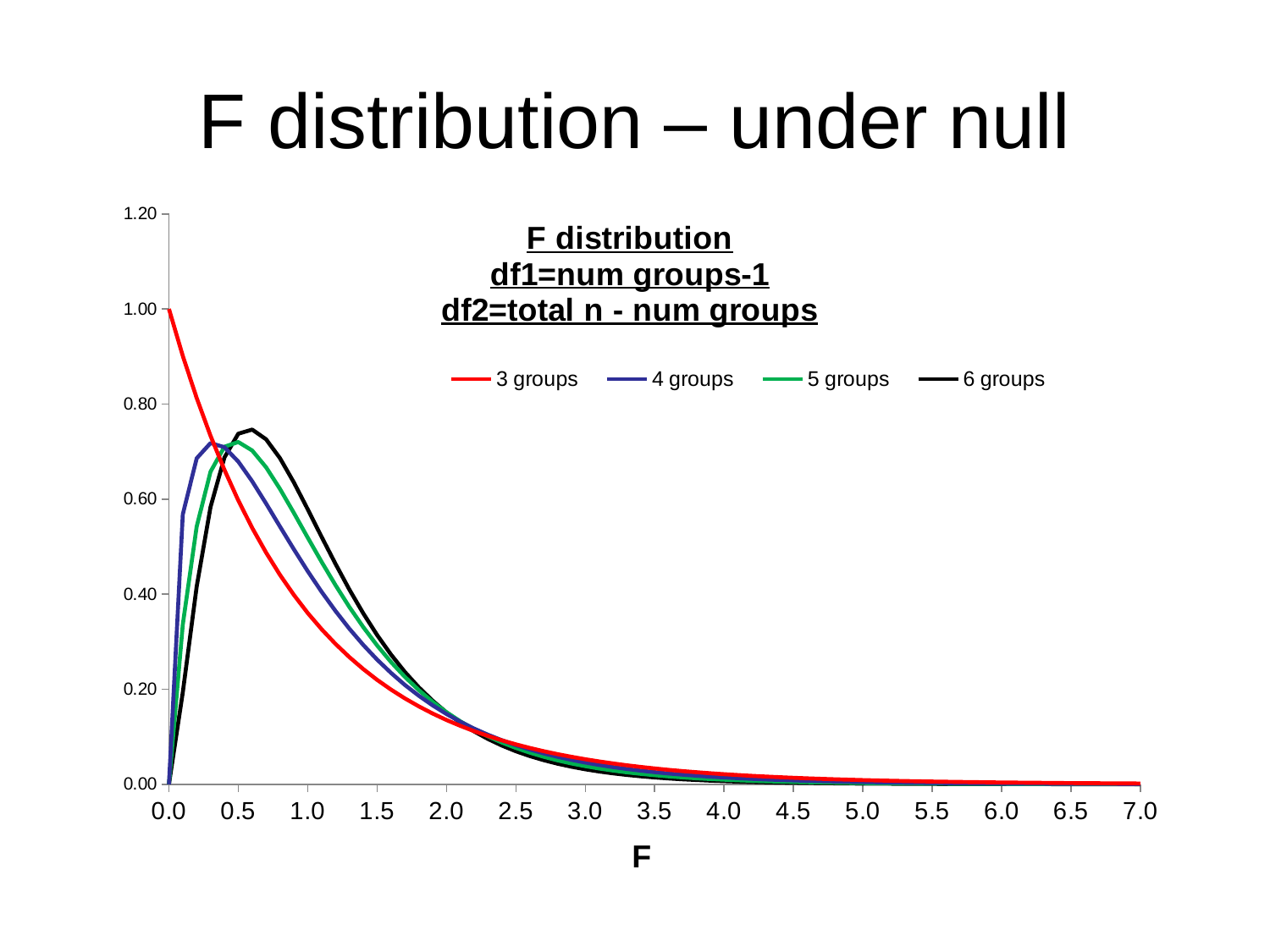

# F distribution – under null

### Chart: F distribution
df1=num groups-1
df2=total n - num groups

| Category | 3 groups | 4 groups | 5 groups | 6 groups |
|---|---|---|---|---|